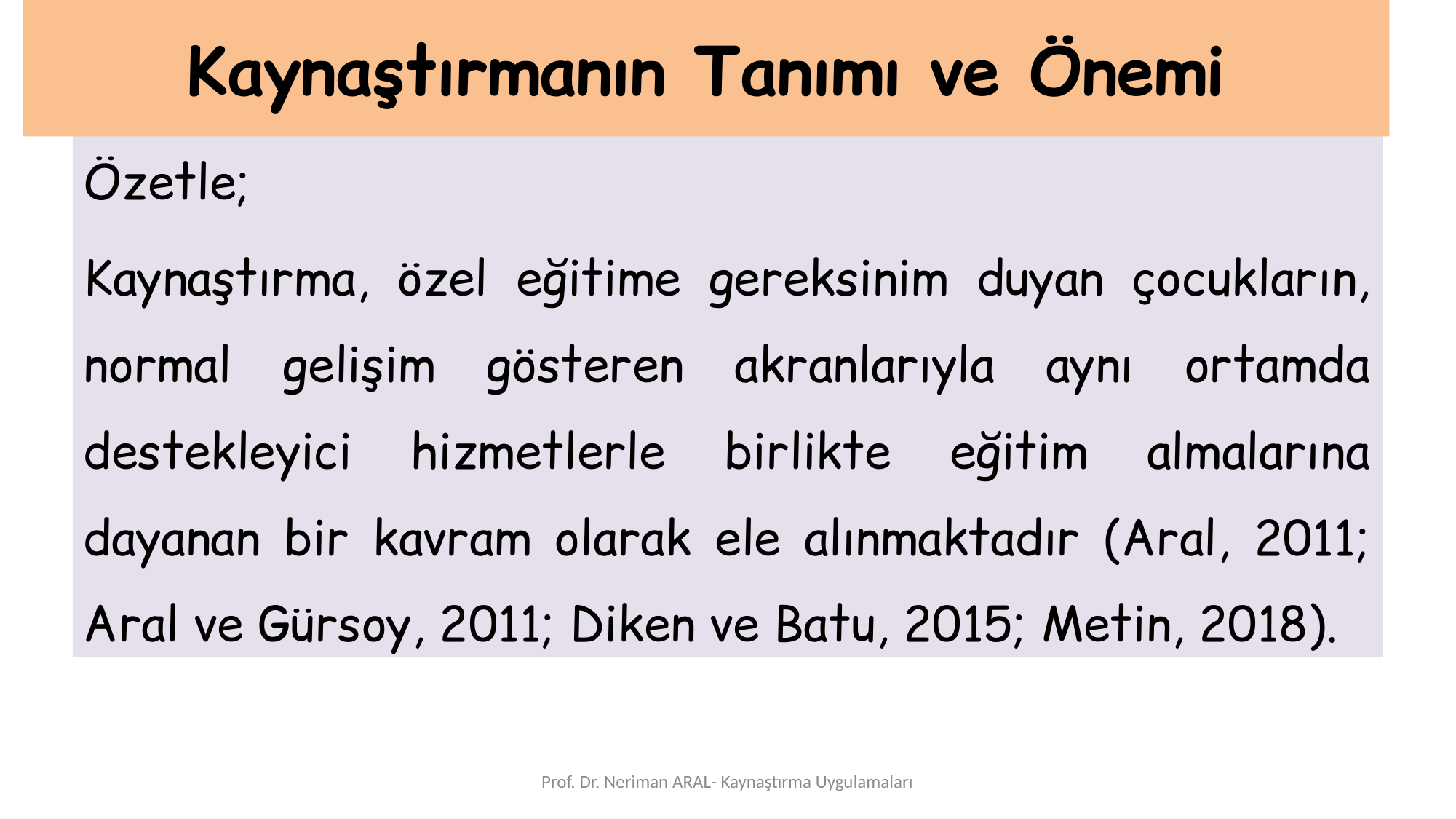

Kaynaştırmanın Tanımı ve Önemi
#
Özetle;
Kaynaştırma, özel eğitime gereksinim duyan çocukların, normal gelişim gösteren akranlarıyla aynı ortamda destekleyici hizmetlerle birlikte eğitim almalarına dayanan bir kavram olarak ele alınmaktadır (Aral, 2011; Aral ve Gürsoy, 2011; Diken ve Batu, 2015; Metin, 2018).

Prof. Dr. Neriman ARAL- Kaynaştırma Uygulamaları